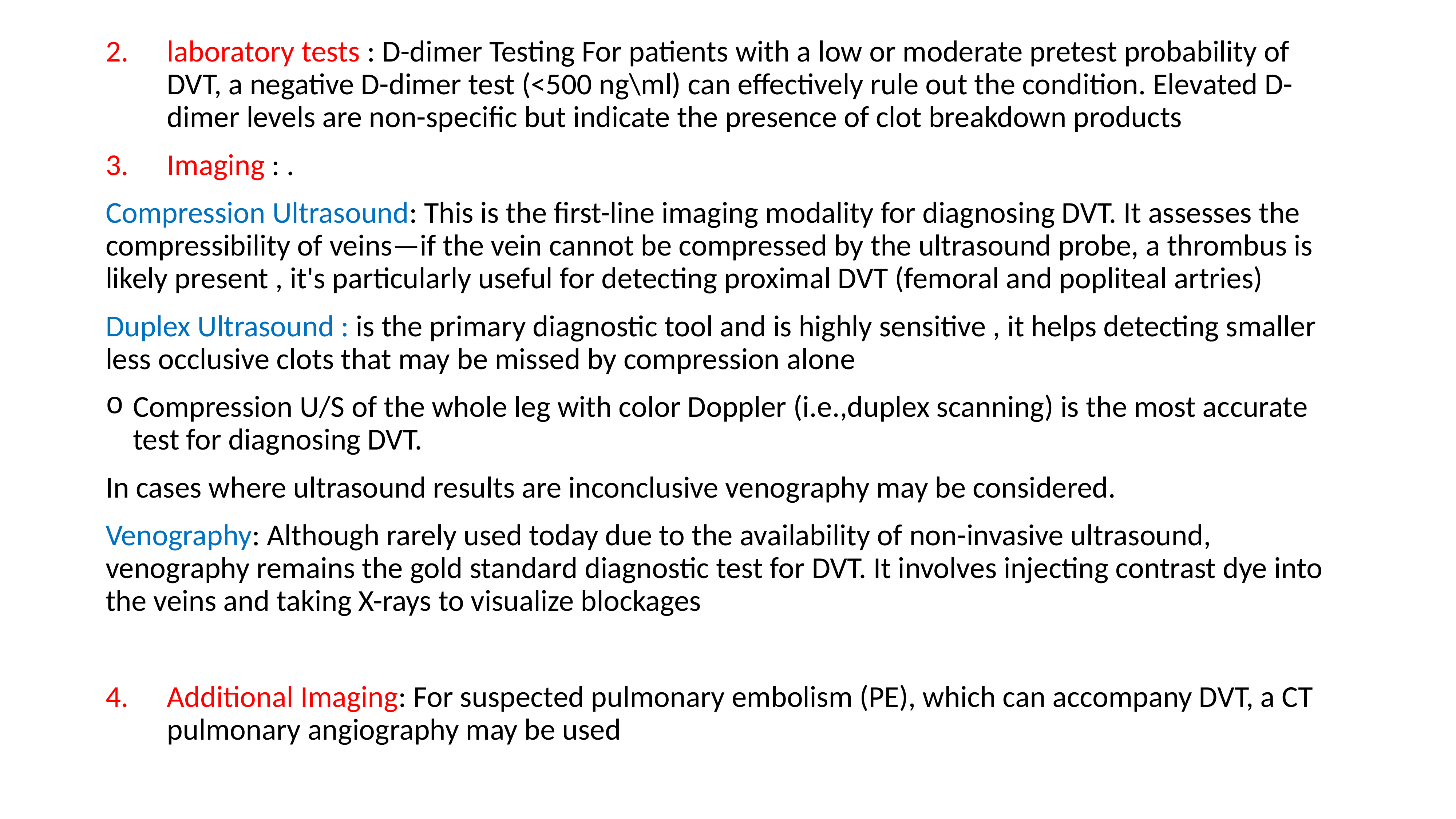

laboratory tests : D-dimer Testing For patients with a low or moderate pretest probability of DVT, a negative D-dimer test (<500 ng\ml) can effectively rule out the condition. Elevated D-dimer levels are non-specific but indicate the presence of clot breakdown products
Imaging : .
Compression Ultrasound: This is the first-line imaging modality for diagnosing DVT. It assesses the compressibility of veins—if the vein cannot be compressed by the ultrasound probe, a thrombus is likely present , it's particularly useful for detecting proximal DVT (femoral and popliteal artries)
Duplex Ultrasound : is the primary diagnostic tool and is highly sensitive , it helps detecting smaller less occlusive clots that may be missed by compression alone
Compression U/S of the whole leg with color Doppler (i.e.,duplex scanning) is the most accurate test for diagnosing DVT.
In cases where ultrasound results are inconclusive venography may be considered.
Venography: Although rarely used today due to the availability of non-invasive ultrasound, venography remains the gold standard diagnostic test for DVT. It involves injecting contrast dye into the veins and taking X-rays to visualize blockages

Additional Imaging: For suspected pulmonary embolism (PE), which can accompany DVT, a CT pulmonary angiography may be used